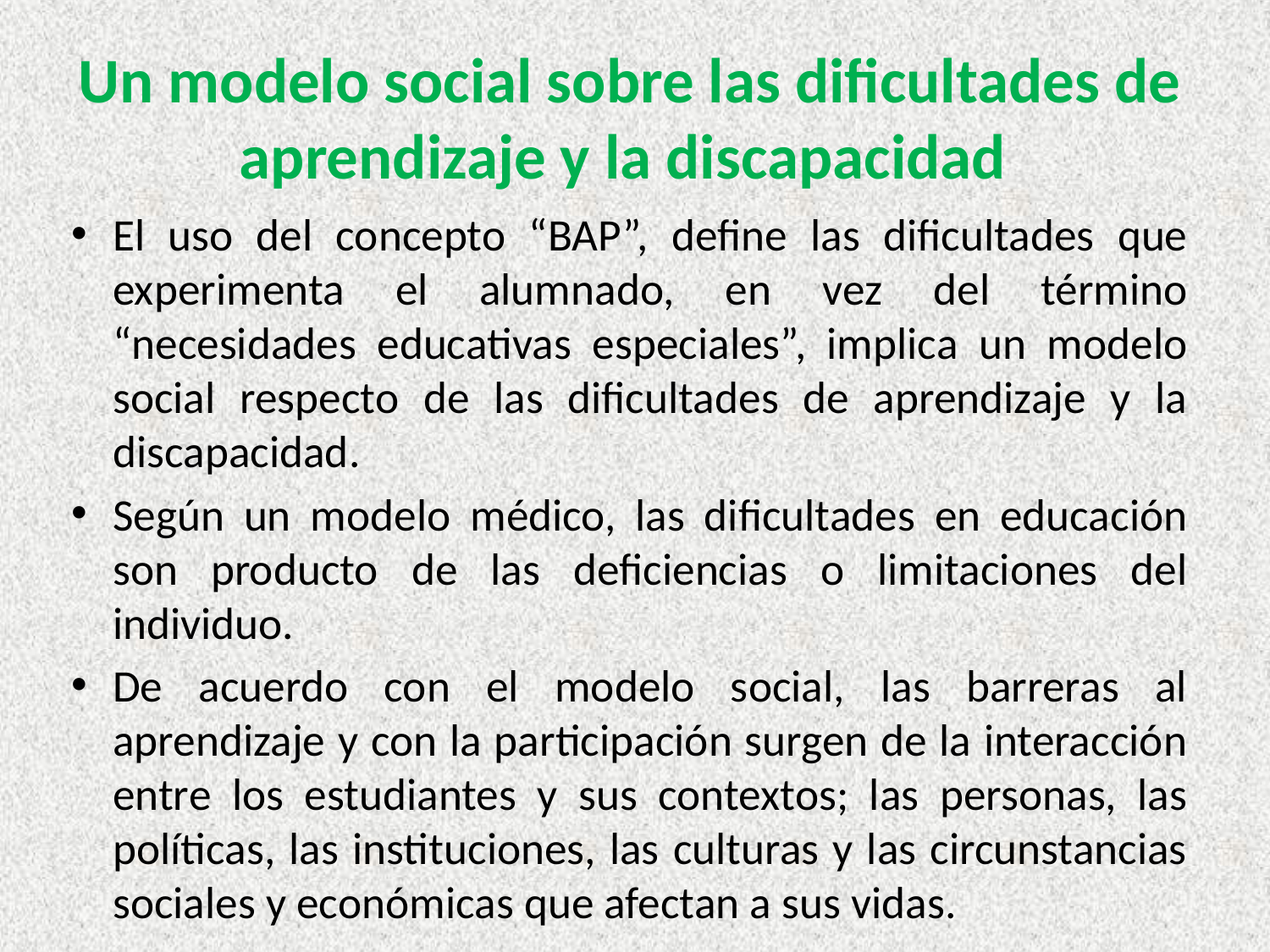

# Un modelo social sobre las dificultades de aprendizaje y la discapacidad
El uso del concepto “BAP”, define las dificultades que experimenta el alumnado, en vez del término “necesidades educativas especiales”, implica un modelo social respecto de las dificultades de aprendizaje y la discapacidad.
Según un modelo médico, las dificultades en educación son producto de las deficiencias o limitaciones del individuo.
De acuerdo con el modelo social, las barreras al aprendizaje y con la participación surgen de la interacción entre los estudiantes y sus contextos; las personas, las políticas, las instituciones, las culturas y las circunstancias sociales y económicas que afectan a sus vidas.